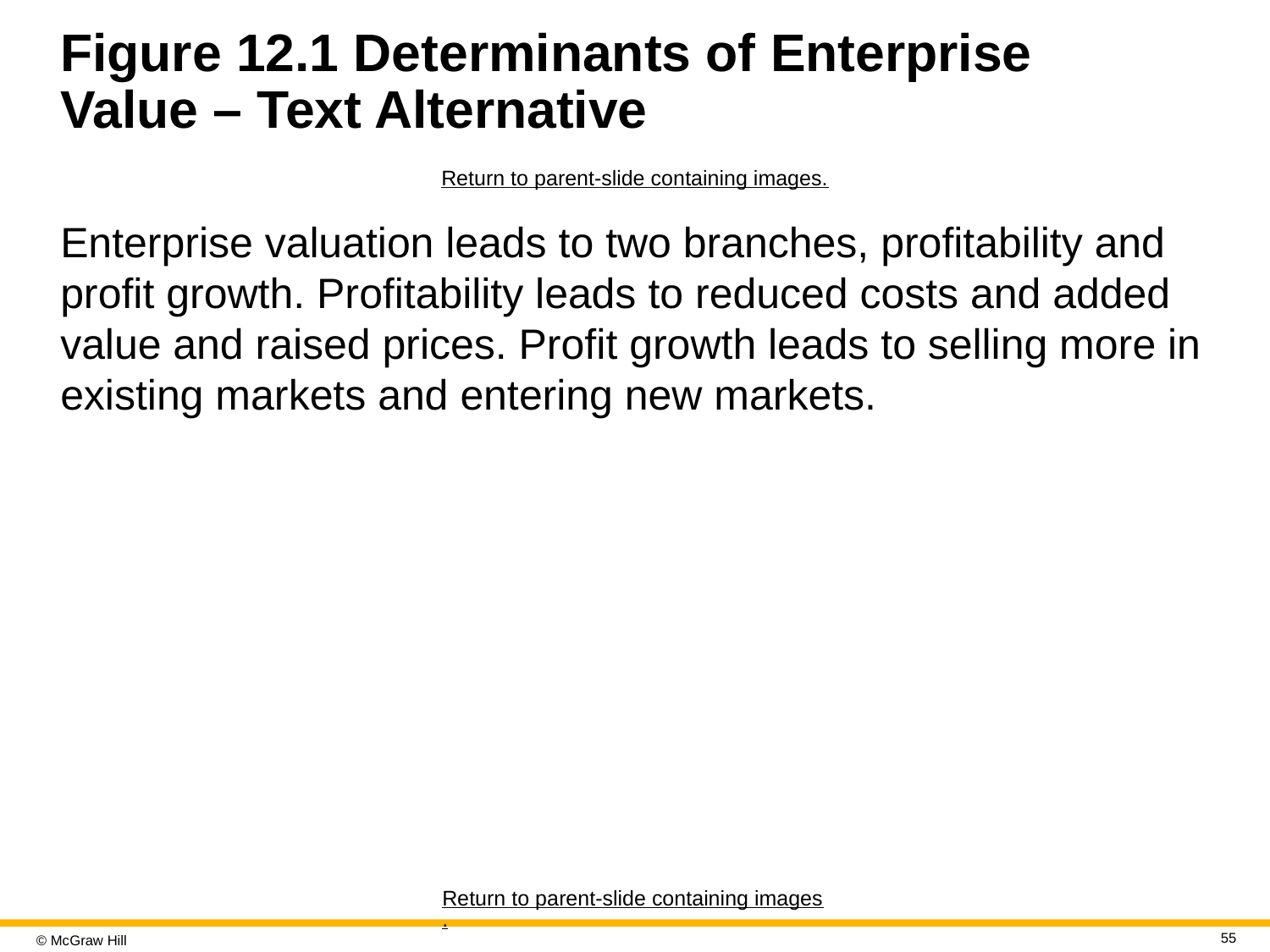

# Figure 12.1 Determinants of Enterprise Value – Text Alternative
Return to parent-slide containing images.
Enterprise valuation leads to two branches, profitability and profit growth. Profitability leads to reduced costs and added value and raised prices. Profit growth leads to selling more in existing markets and entering new markets.
Return to parent-slide containing images.